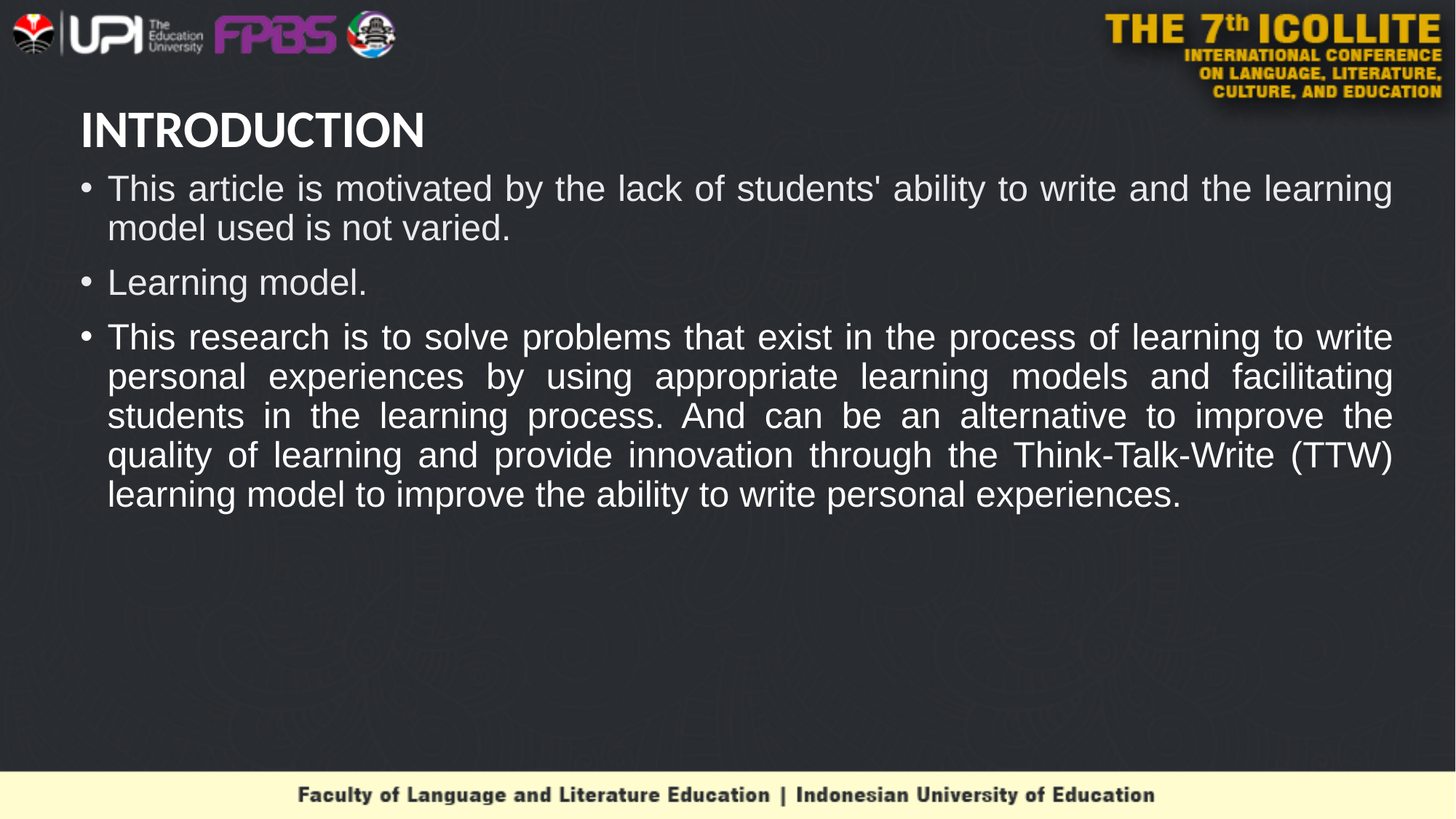

# INTRODUCTION
This article is motivated by the lack of students' ability to write and the learning model used is not varied.
Learning model.
This research is to solve problems that exist in the process of learning to write personal experiences by using appropriate learning models and facilitating students in the learning process. And can be an alternative to improve the quality of learning and provide innovation through the Think-Talk-Write (TTW) learning model to improve the ability to write personal experiences.